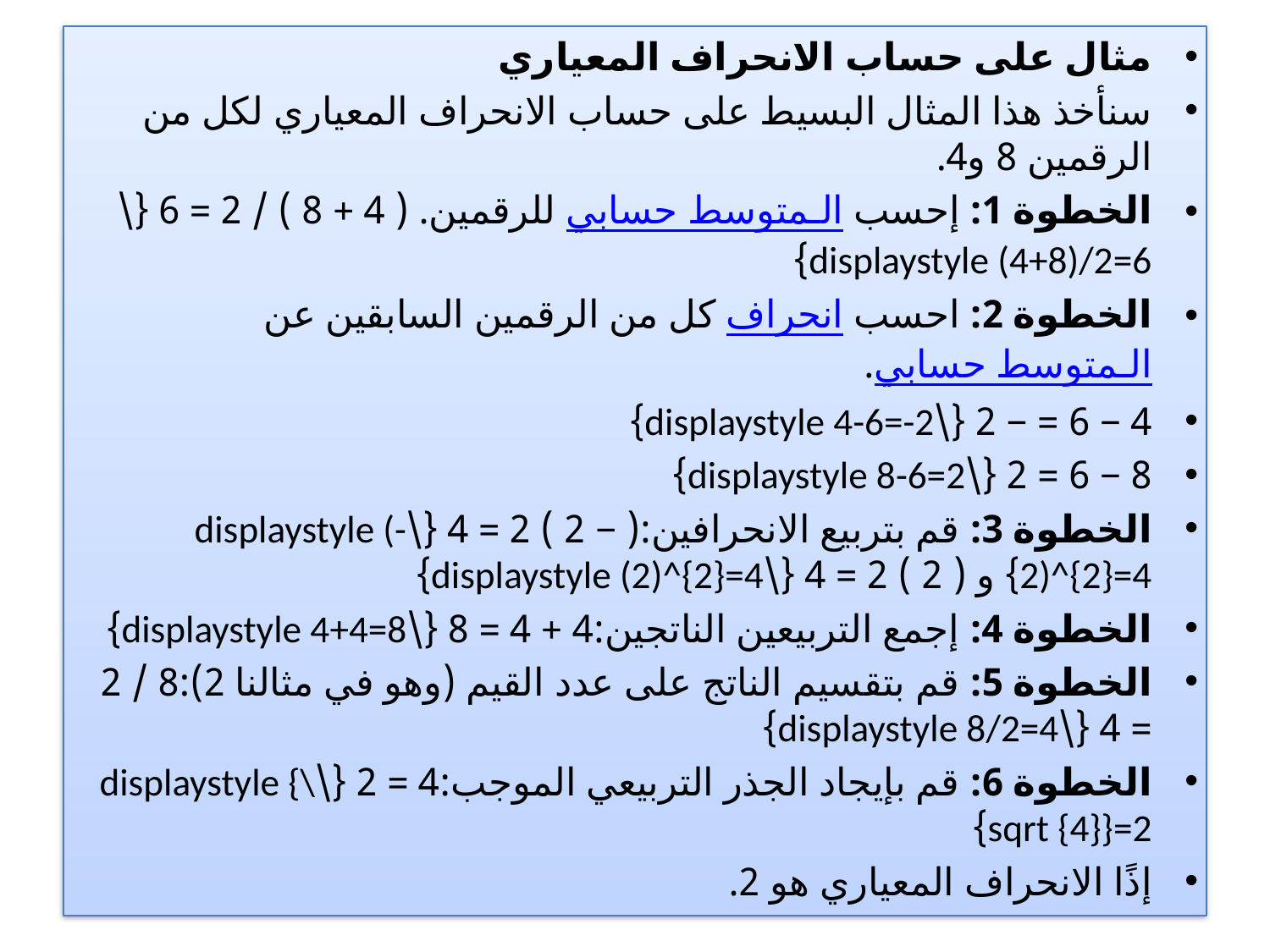

مثال على حساب الانحراف المعياري
سنأخذ هذا المثال البسيط على حساب الانحراف المعياري لكل من الرقمين 8 و4.
الخطوة 1: إحسب الـمتوسط حسابي للرقمين. ( 4 + 8 ) / 2 = 6 {\displaystyle (4+8)/2=6}
الخطوة 2: احسب انحراف كل من الرقمين السابقين عن الـمتوسط حسابي.
4 − 6 = − 2 {\displaystyle 4-6=-2}
8 − 6 = 2 {\displaystyle 8-6=2}
الخطوة 3: قم بتربيع الانحرافين:( − 2 ) 2 = 4 {\displaystyle (-2)^{2}=4} و ( 2 ) 2 = 4 {\displaystyle (2)^{2}=4}
الخطوة 4: إجمع التربيعين الناتجين:4 + 4 = 8 {\displaystyle 4+4=8}
الخطوة 5: قم بتقسيم الناتج على عدد القيم (وهو في مثالنا 2):8 / 2 = 4 {\displaystyle 8/2=4}
الخطوة 6: قم بإيجاد الجذر التربيعي الموجب:4 = 2 {\displaystyle {\sqrt {4}}=2}
إذًا الانحراف المعياري هو 2.